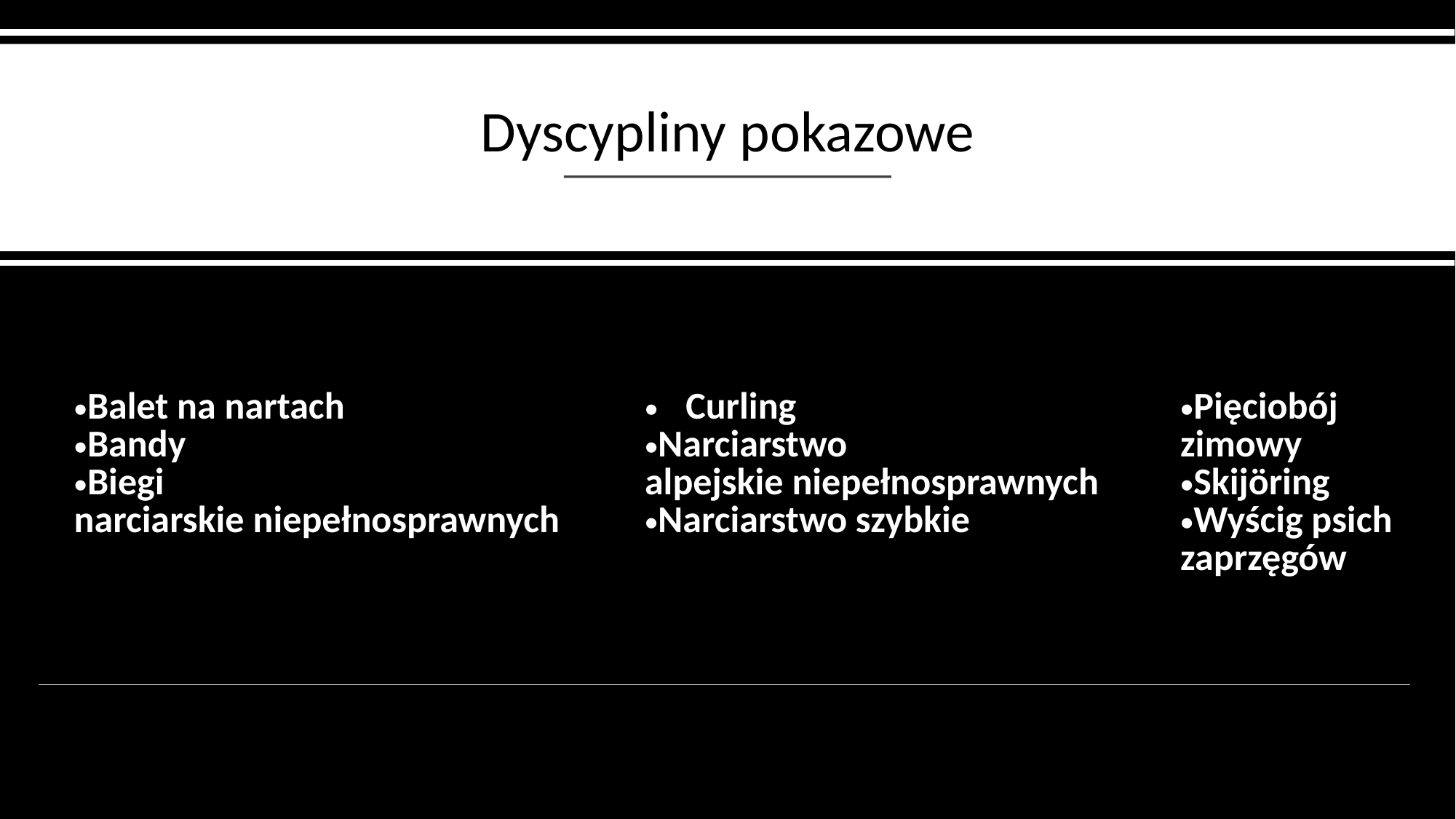

# Dyscypliny pokazowe
| Balet na nartach Bandy  Biegi narciarskie niepełnosprawnych | Curling Narciarstwo alpejskie niepełnosprawnych  Narciarstwo szybkie | Pięciobój zimowy Skijöring Wyścig psich zaprzęgów |
| --- | --- | --- |